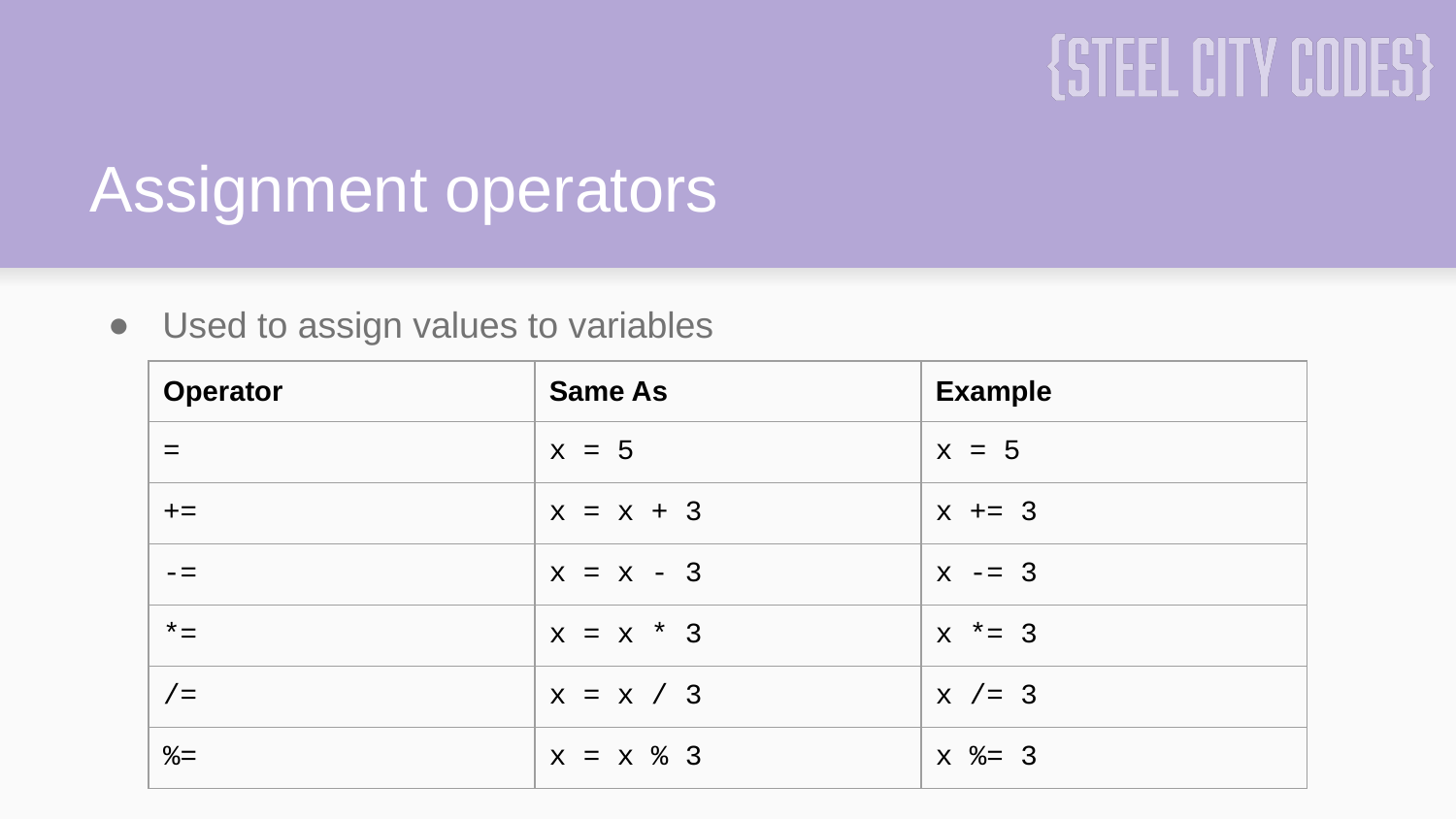

# Assignment operators
Used to assign values to variables
| Operator | Same As | Example |
| --- | --- | --- |
| = | x = 5 | x = 5 |
| += | x = x + 3 | x += 3 |
| -= | x = x - 3 | x -= 3 |
| \*= | x = x \* 3 | x \*= 3 |
| /= | x = x / 3 | x /= 3 |
| %= | x = x % 3 | x %= 3 |